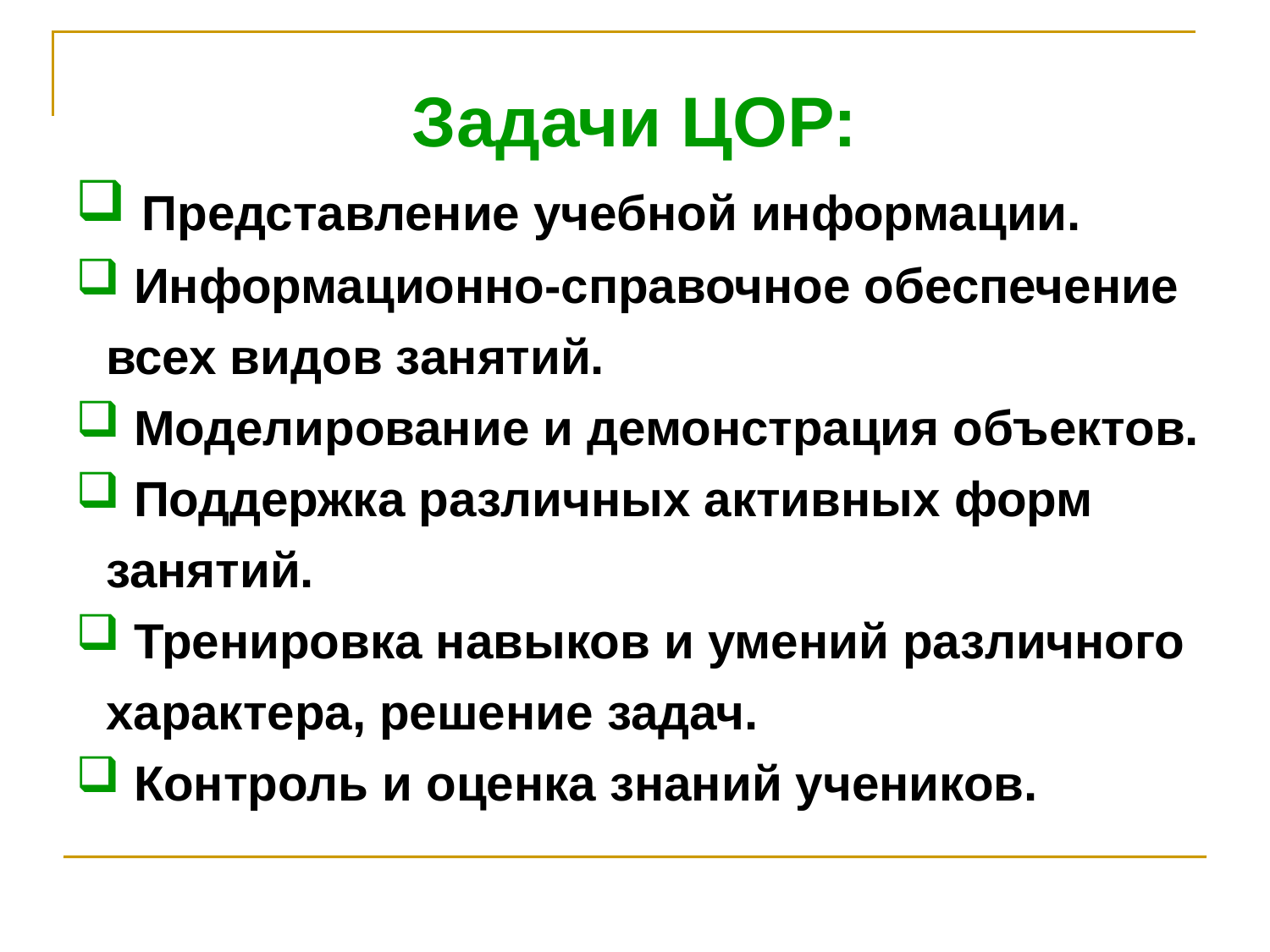

Задачи ЦОР:
 Представление учебной информации.
 Информационно-справочное обеспечение всех видов занятий.
 Моделирование и демонстрация объектов.
 Поддержка различных активных форм занятий.
 Тренировка навыков и умений различного характера, решение задач.
 Контроль и оценка знаний учеников.